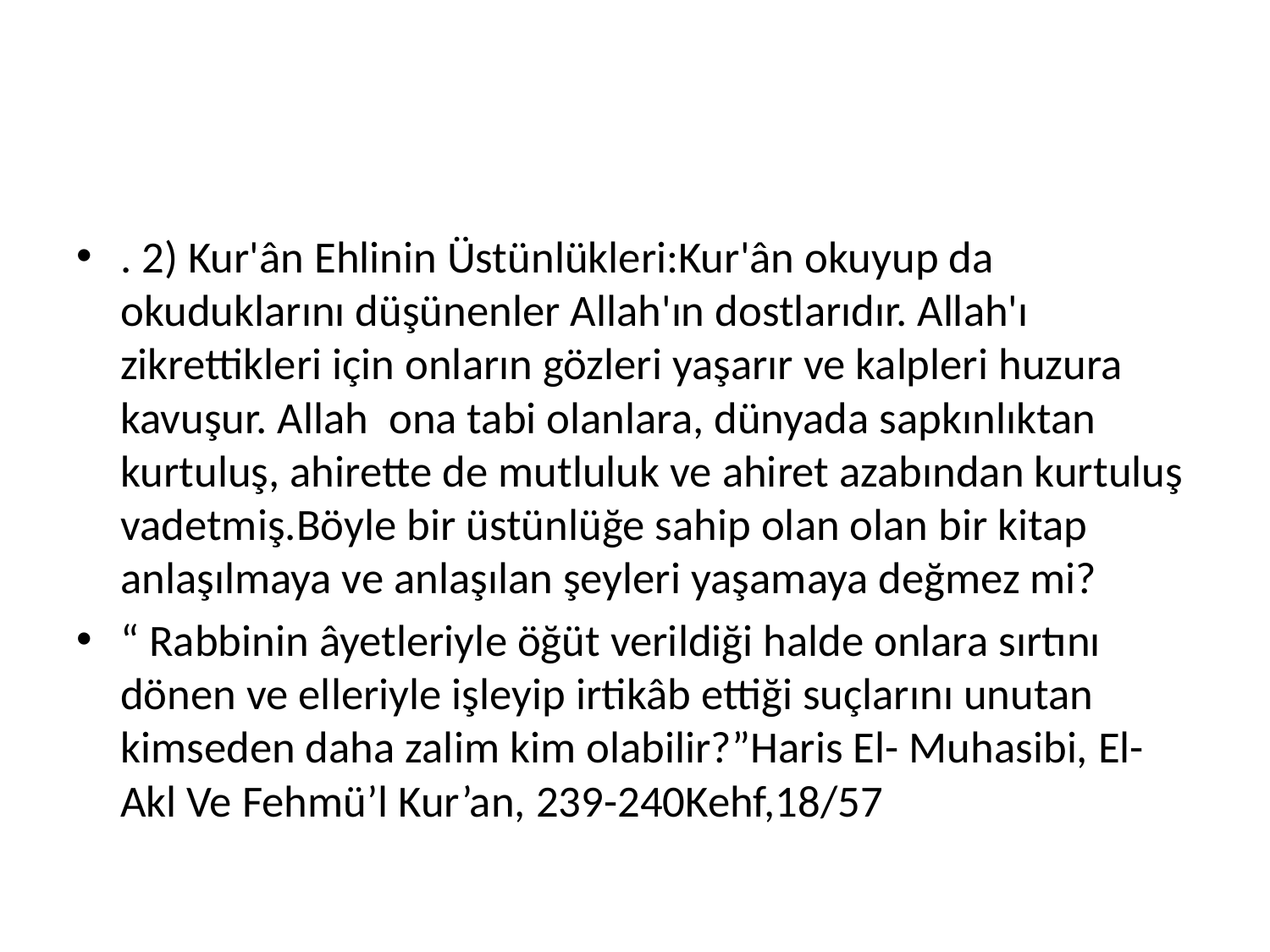

#
. 2) Kur'ân Ehlinin Üstünlükleri:Kur'ân okuyup da okuduklarını düşünenler Allah'ın dostlarıdır. Allah'ı zikrettikleri için onların gözleri yaşarır ve kalpleri huzura kavuşur. Allah  ona tabi olanlara, dünyada sapkınlıktan kurtuluş, ahirette de mutluluk ve ahiret azabından kurtuluş vadetmiş.Böyle bir üstünlüğe sahip olan olan bir kitap anlaşılmaya ve anlaşılan şeyleri yaşamaya değmez mi?
“ Rabbinin âyetleriyle öğüt verildiği halde onlara sırtını dönen ve elleriyle işleyip irtikâb ettiği suçlarını unutan kimseden daha zalim kim olabilir?”Haris El- Muhasibi, El- Akl Ve Fehmü’l Kur’an, 239-240Kehf,18/57